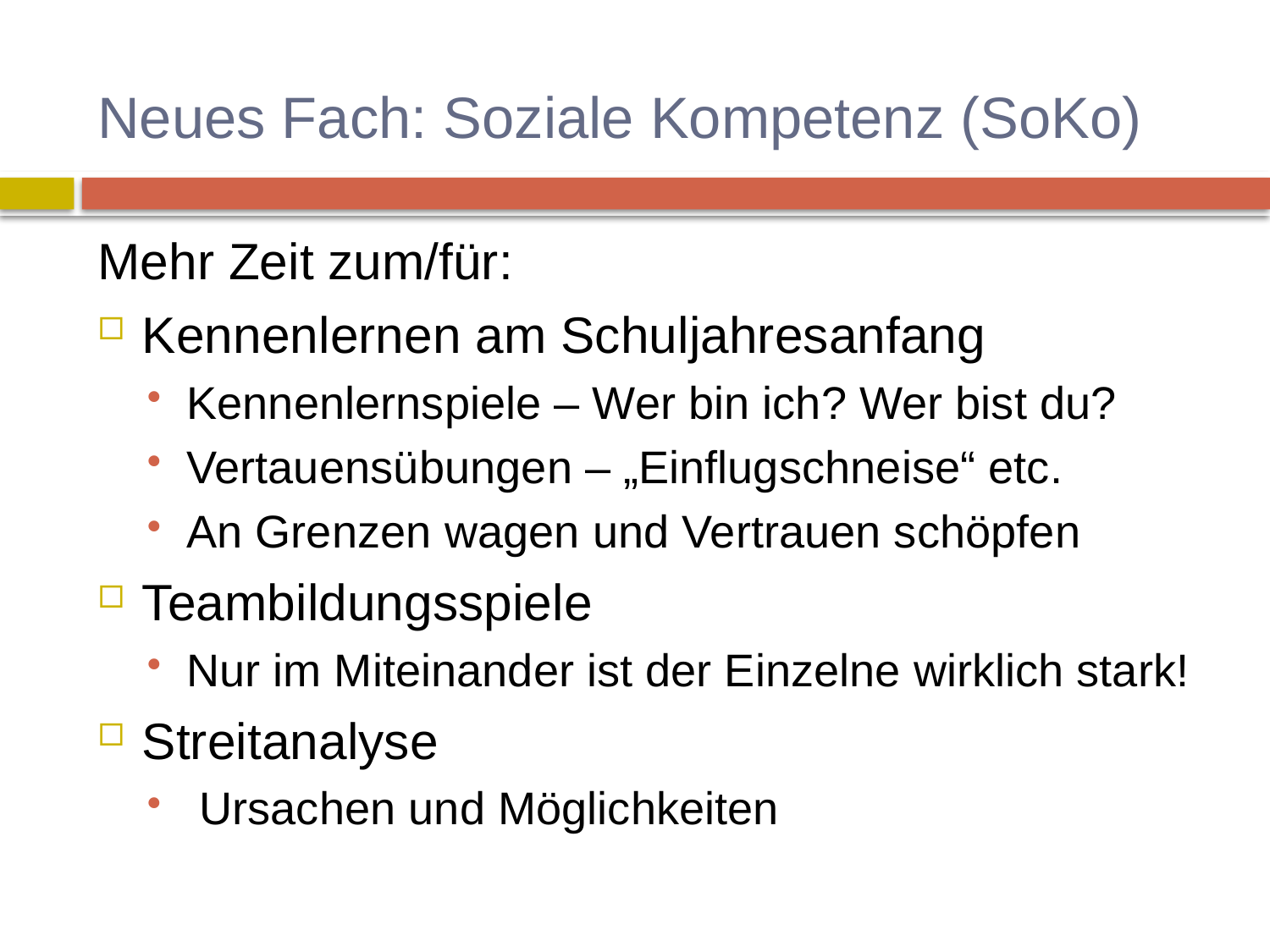

# Neues Fach: Soziale Kompetenz (SoKo)
Mehr Zeit zum/für:
Kennenlernen am Schuljahresanfang
Kennenlernspiele – Wer bin ich? Wer bist du?
Vertauensübungen – „Einflugschneise“ etc.
An Grenzen wagen und Vertrauen schöpfen
Teambildungsspiele
Nur im Miteinander ist der Einzelne wirklich stark!
Streitanalyse
 Ursachen und Möglichkeiten